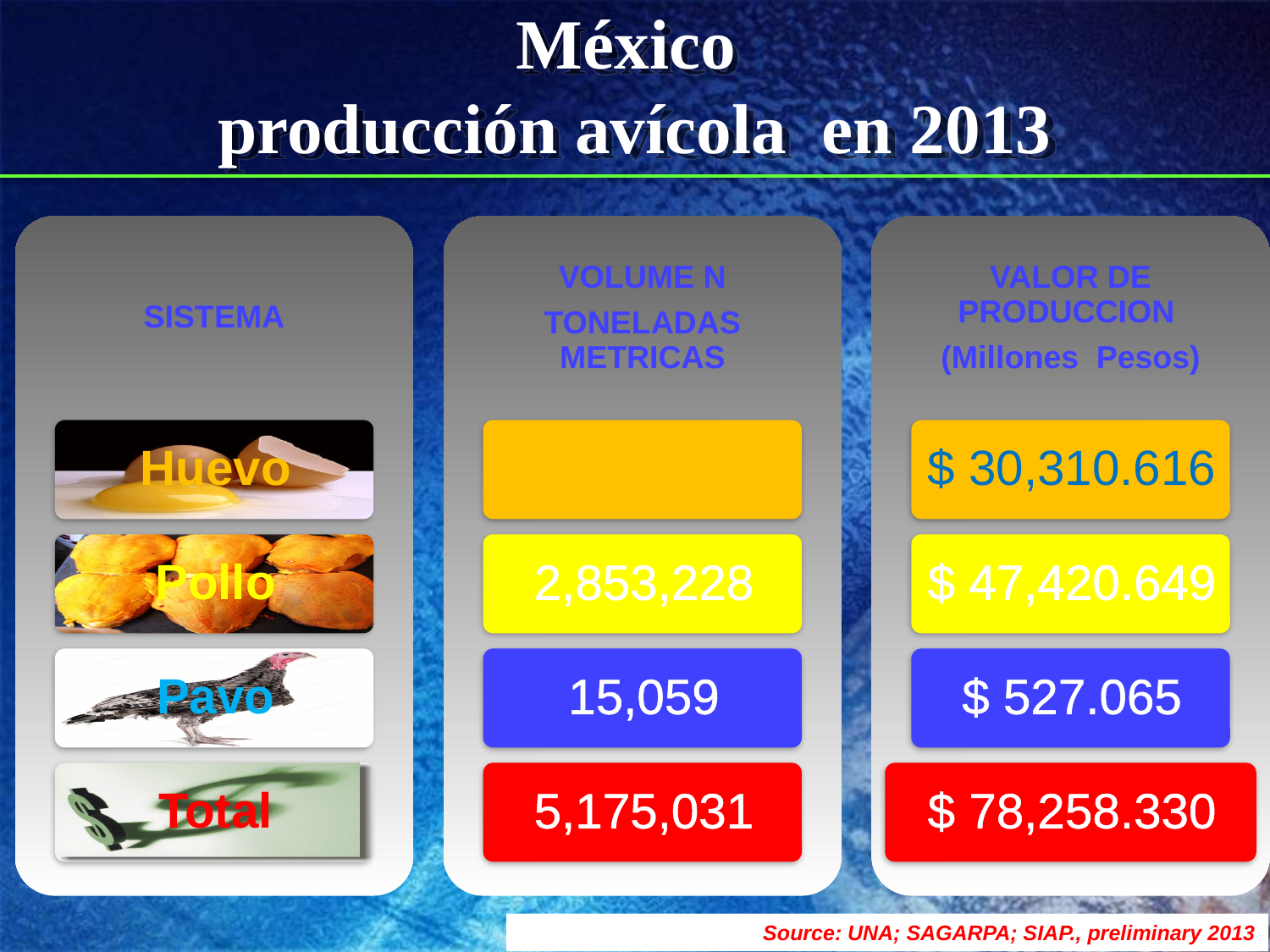

# México producción avícola  en 2013
SISTEMA
Huevo
Pollo
Pavo
Total
VOLUME N
TONELADAS METRICAS
2,306,744
2,853,228
15,059
5,175,031
VALOR DE PRODUCCION
(Millones  Pesos)
$ 30,310.616
$ 47,420.649
$ 527.065
$ 78,258.330
Source: UNA; SAGARPA; SIAP., preliminary 2013